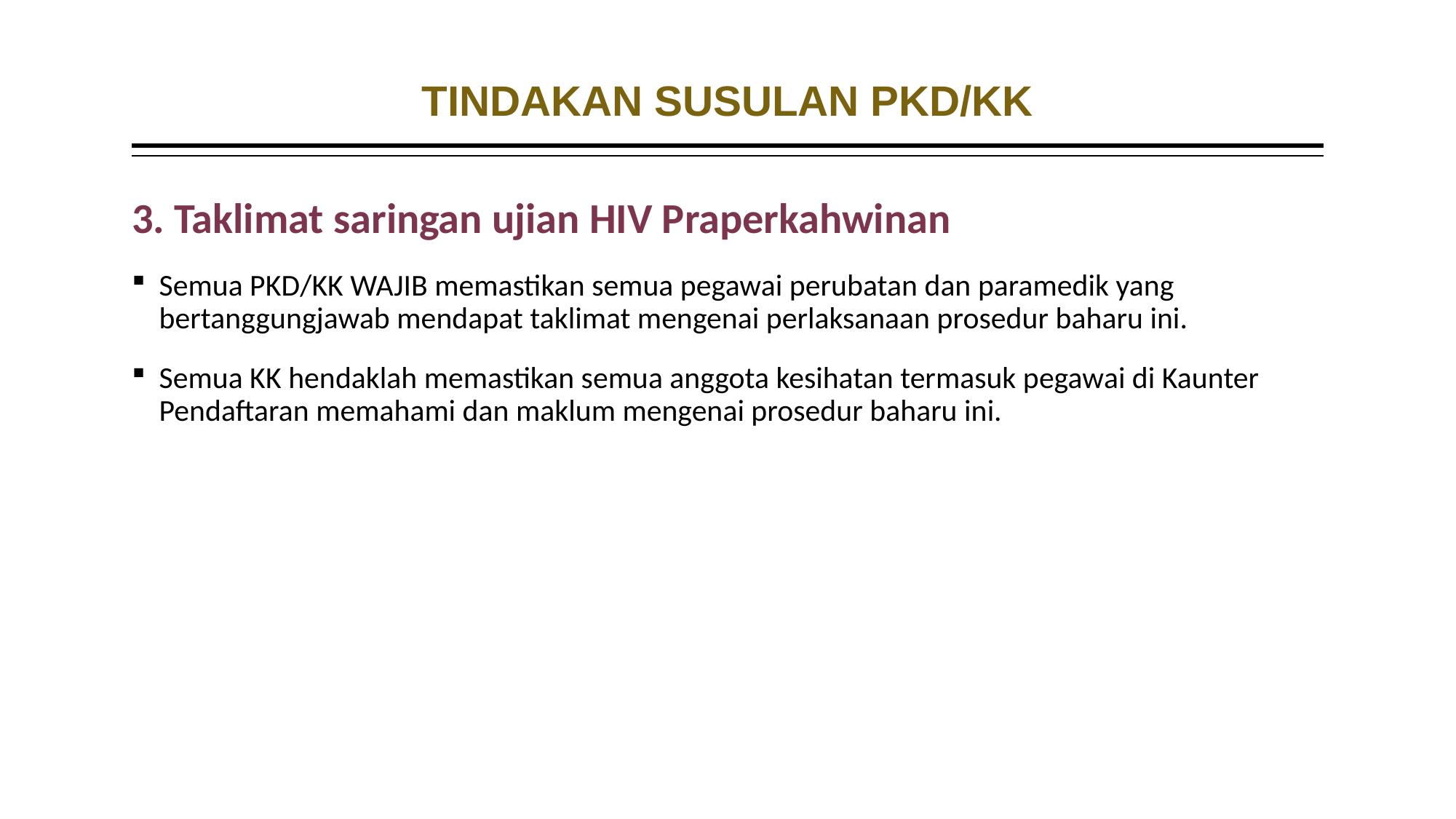

# TINDAKAN SUSULAN PKD/KK
3. Taklimat saringan ujian HIV Praperkahwinan
Semua PKD/KK WAJIB memastikan semua pegawai perubatan dan paramedik yang bertanggungjawab mendapat taklimat mengenai perlaksanaan prosedur baharu ini.
Semua KK hendaklah memastikan semua anggota kesihatan termasuk pegawai di Kaunter Pendaftaran memahami dan maklum mengenai prosedur baharu ini.